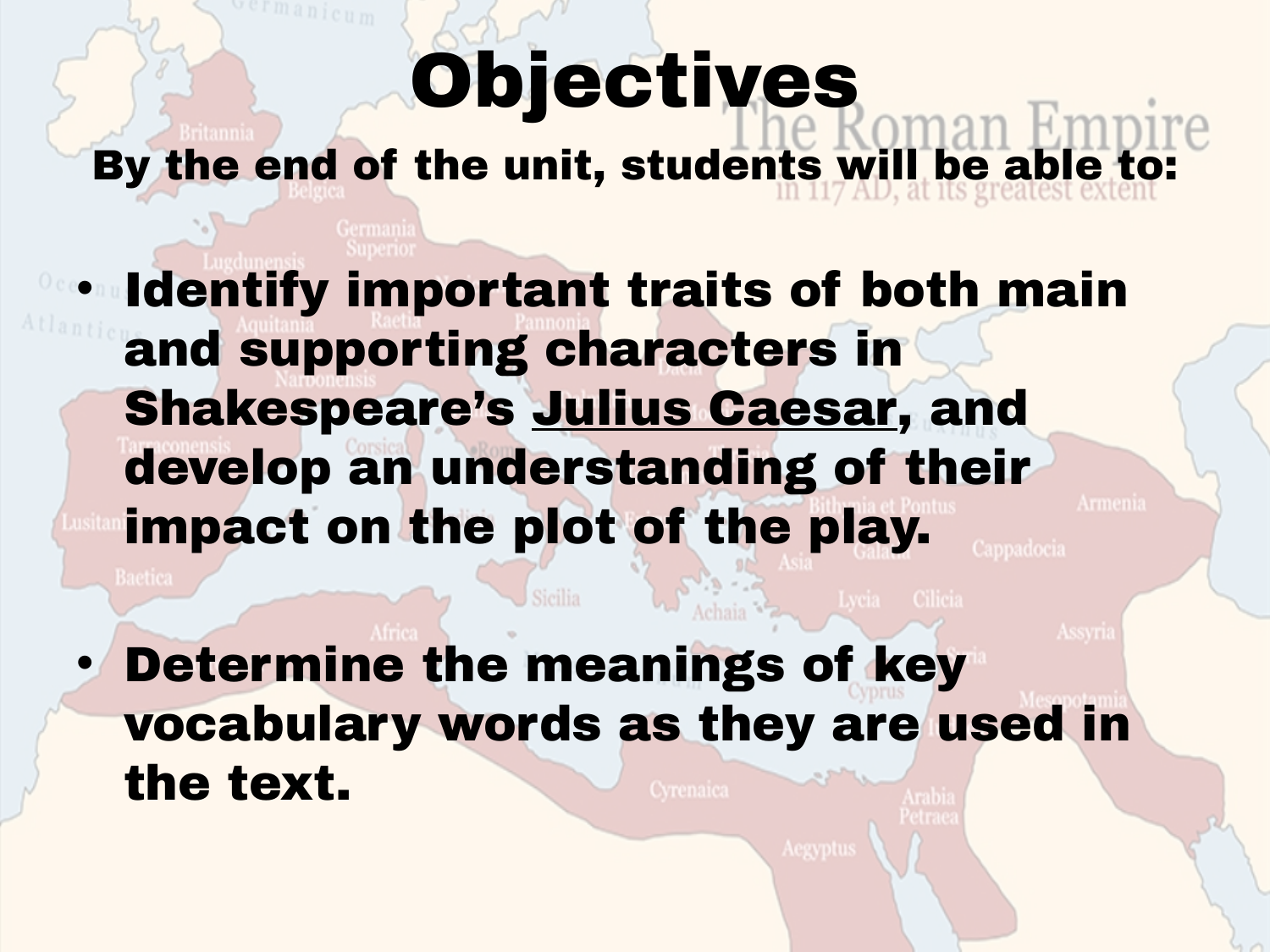

# Objectives
By the end of the unit, students will be able to:

Identify important traits of both main and supporting characters in Shakespeare’s Julius Caesar, and develop an understanding of their impact on the plot of the play.

Determine the meanings of key vocabulary words as they are used in the text.